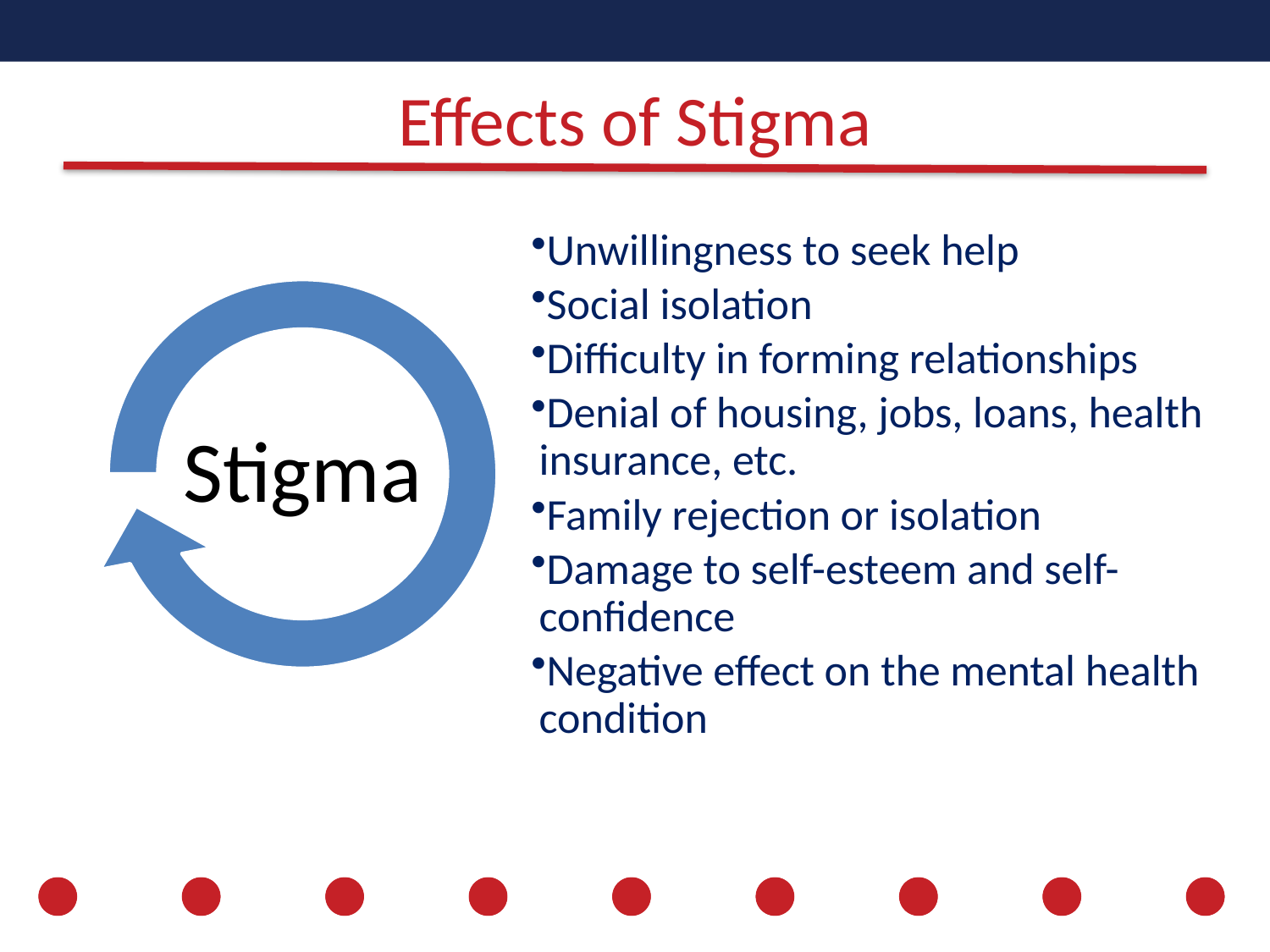

# Effects of Stigma
Stigma
Unwillingness to seek help
Social isolation
Difficulty in forming relationships
Denial of housing, jobs, loans, health insurance, etc.
Family rejection or isolation
Damage to self-esteem and self-confidence
Negative effect on the mental health condition